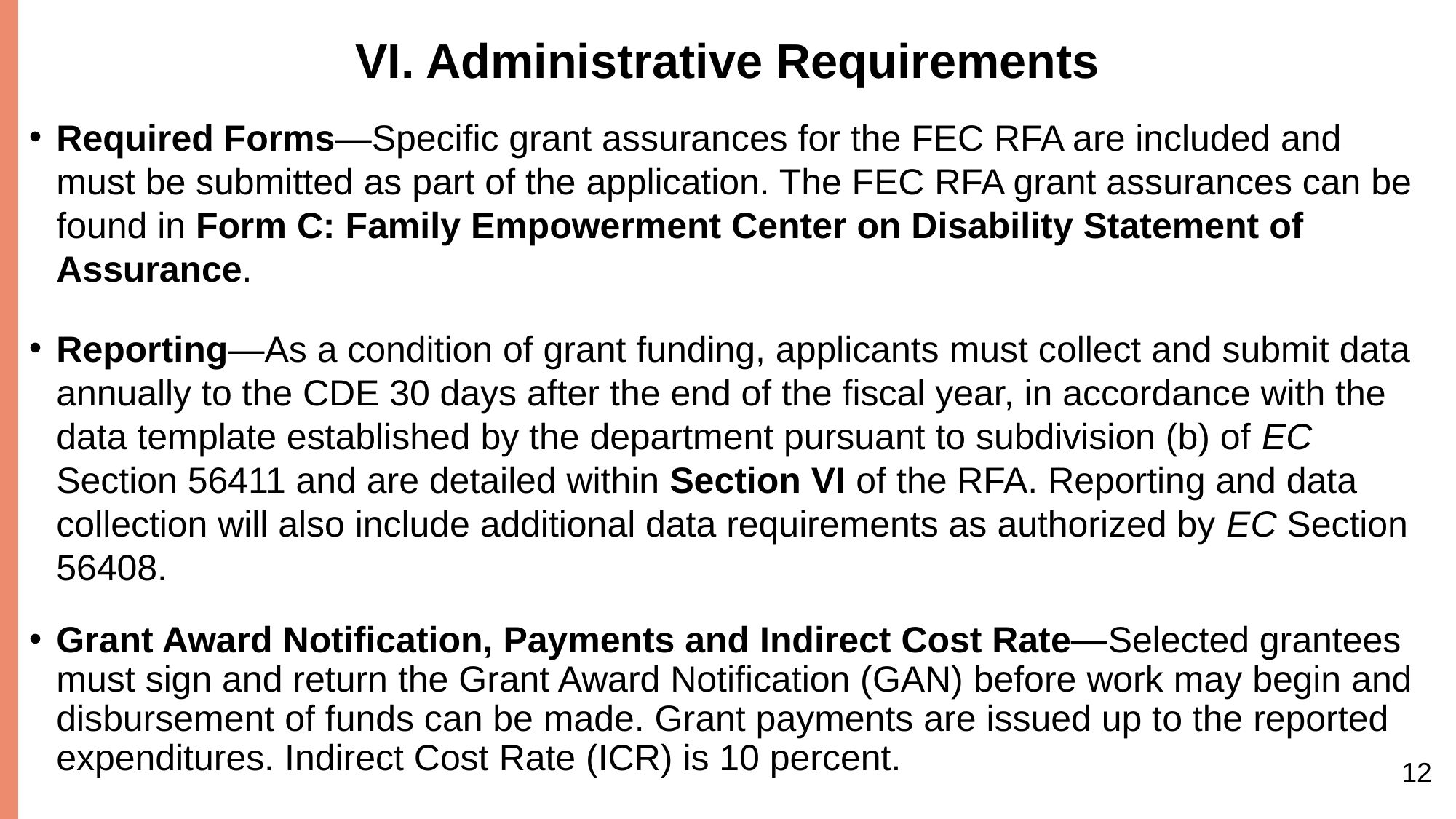

# VI. Administrative Requirements
Required Forms—Specific grant assurances for the FEC RFA are included and must be submitted as part of the application. The FEC RFA grant assurances can be found in Form C: Family Empowerment Center on Disability Statement of Assurance.
Reporting—As a condition of grant funding, applicants must collect and submit data annually to the CDE 30 days after the end of the fiscal year, in accordance with the data template established by the department pursuant to subdivision (b) of EC Section 56411 and are detailed within Section VI of the RFA. Reporting and data collection will also include additional data requirements as authorized by EC Section 56408.
Grant Award Notification, Payments and Indirect Cost Rate—Selected grantees must sign and return the Grant Award Notification (GAN) before work may begin and disbursement of funds can be made. Grant payments are issued up to the reported expenditures. Indirect Cost Rate (ICR) is 10 percent.
12